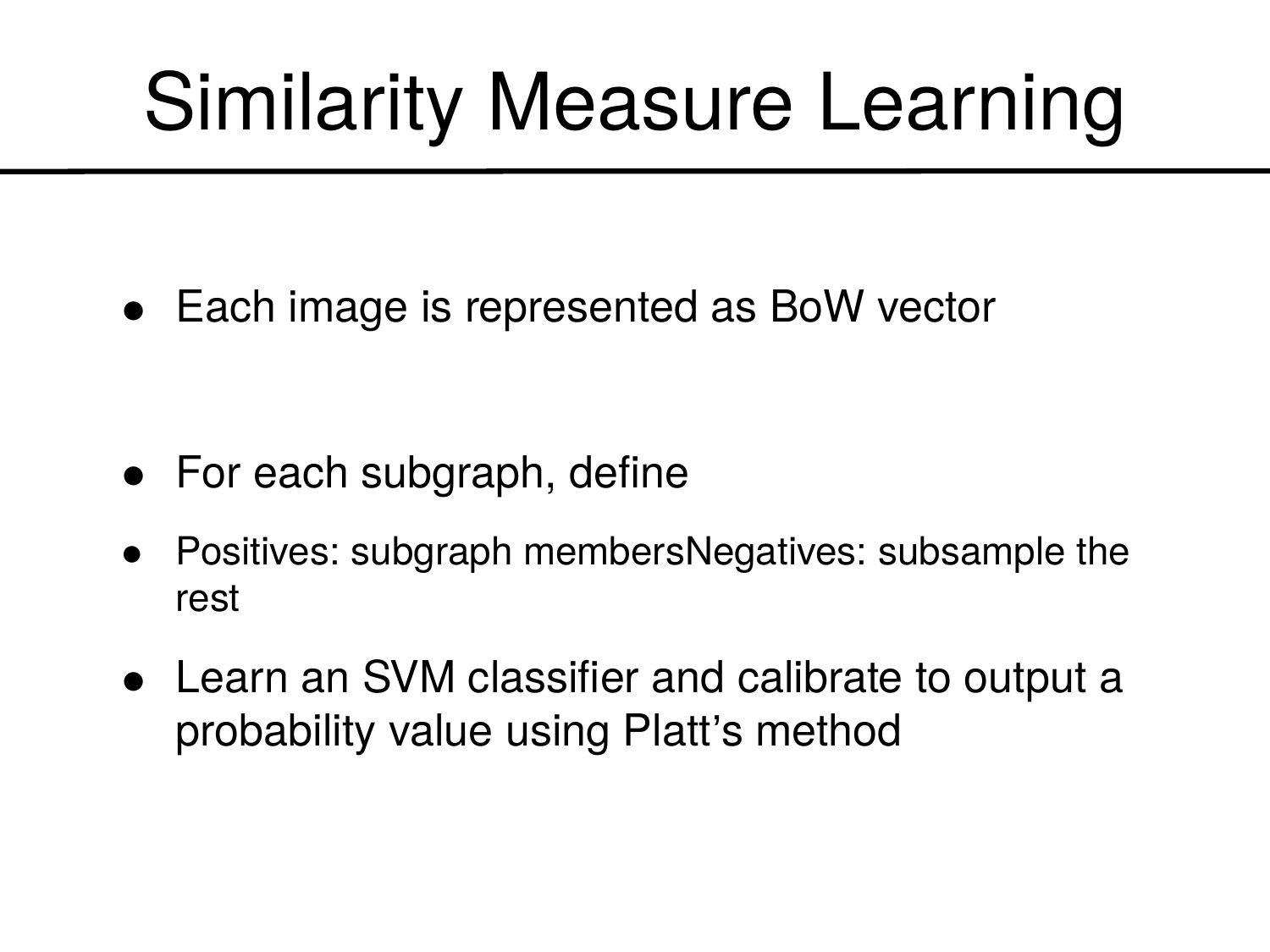

# Similarity Measure Learning

Each image is represented as BoW vector

For each subgraph, define
Positives: subgraph membersNegatives: subsample the rest
Learn an SVM classifier and calibrate to output a probability value using Platt’s method